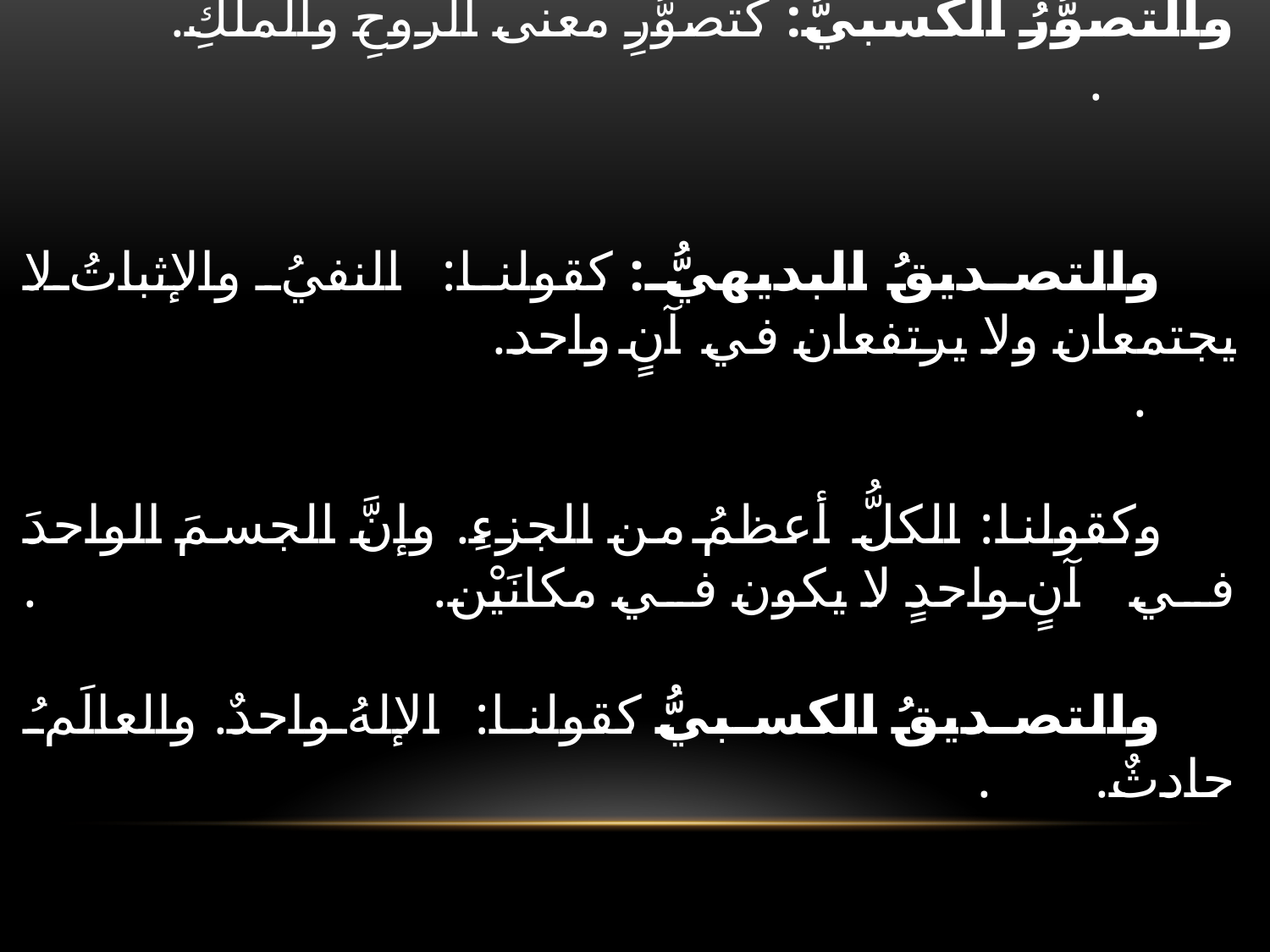

# فالتصوُّرُ البديهيُّ: كتصوُّر الوجودِ والعدم، والألمِ واللَّذةِ. والتصوُّرُ الكسبيُّ: كتصوُّرِ معنى الروحِ والملَكِ.                    . والتصديقُ البديهيُّ: كقولنا: النفيُ والإثباتُ لا يجتمعان ولا يرتفعان في آنٍ واحد.                                       . وكقولنا: الكلُّ أعظمُ من الجزءِ. وإنَّ الجسمَ الواحدَ في آنٍ واحدٍ لا يكون في مكانَيْن.                           . والتصديقُ الكسبيُّ كقولنا: الإلهُ واحدٌ. والعالَمُ حادثٌ.       .